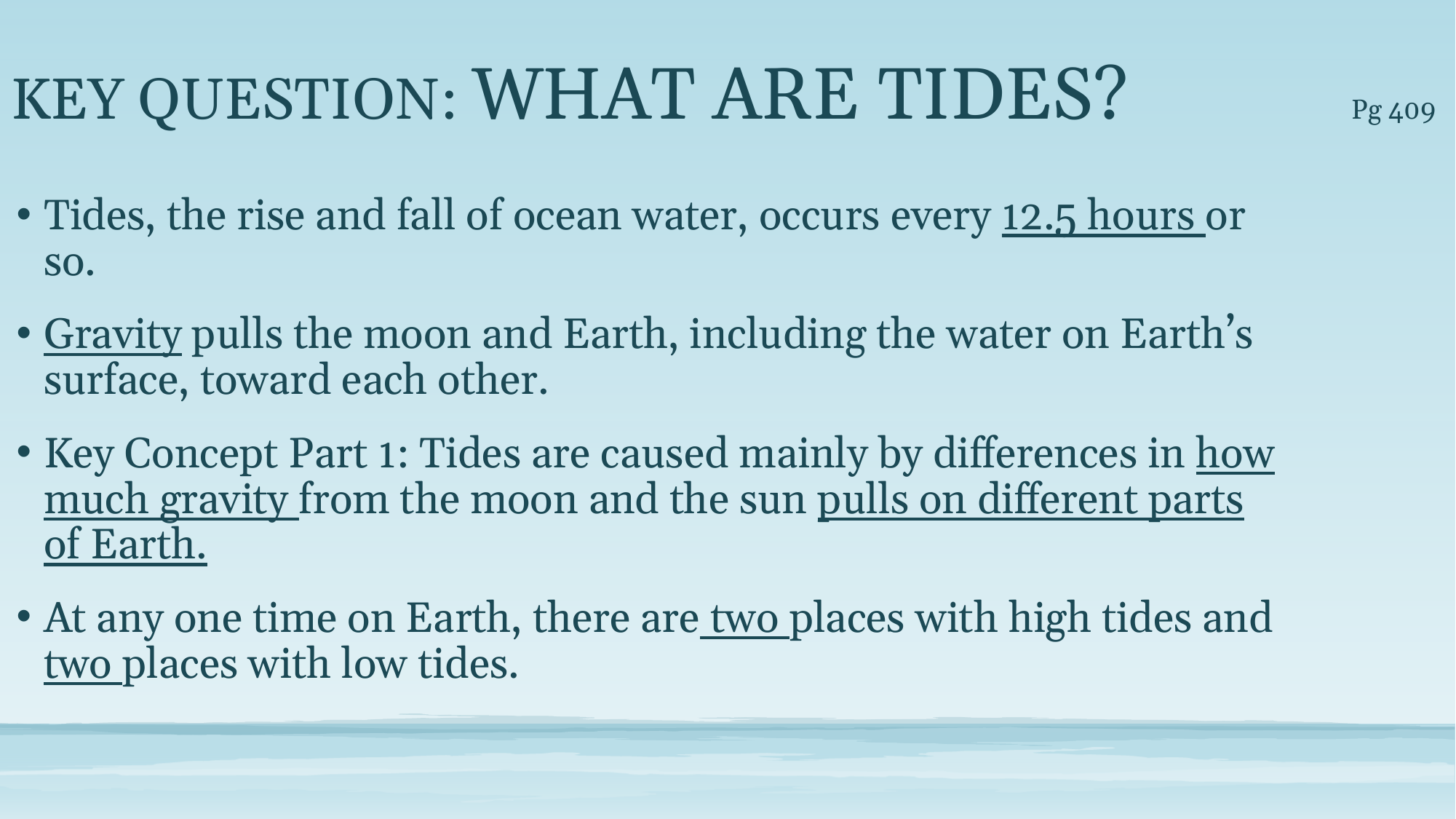

# KEY QUESTION: WHAT ARE TIDES?	        Pg 409
Tides, the rise and fall of ocean water, occurs every 12.5 hours or so.
Gravity pulls the moon and Earth, including the water on Earth’s surface, toward each other.
Key Concept Part 1: Tides are caused mainly by differences in how much gravity from the moon and the sun pulls on different parts of Earth.
At any one time on Earth, there are two places with high tides and two places with low tides.